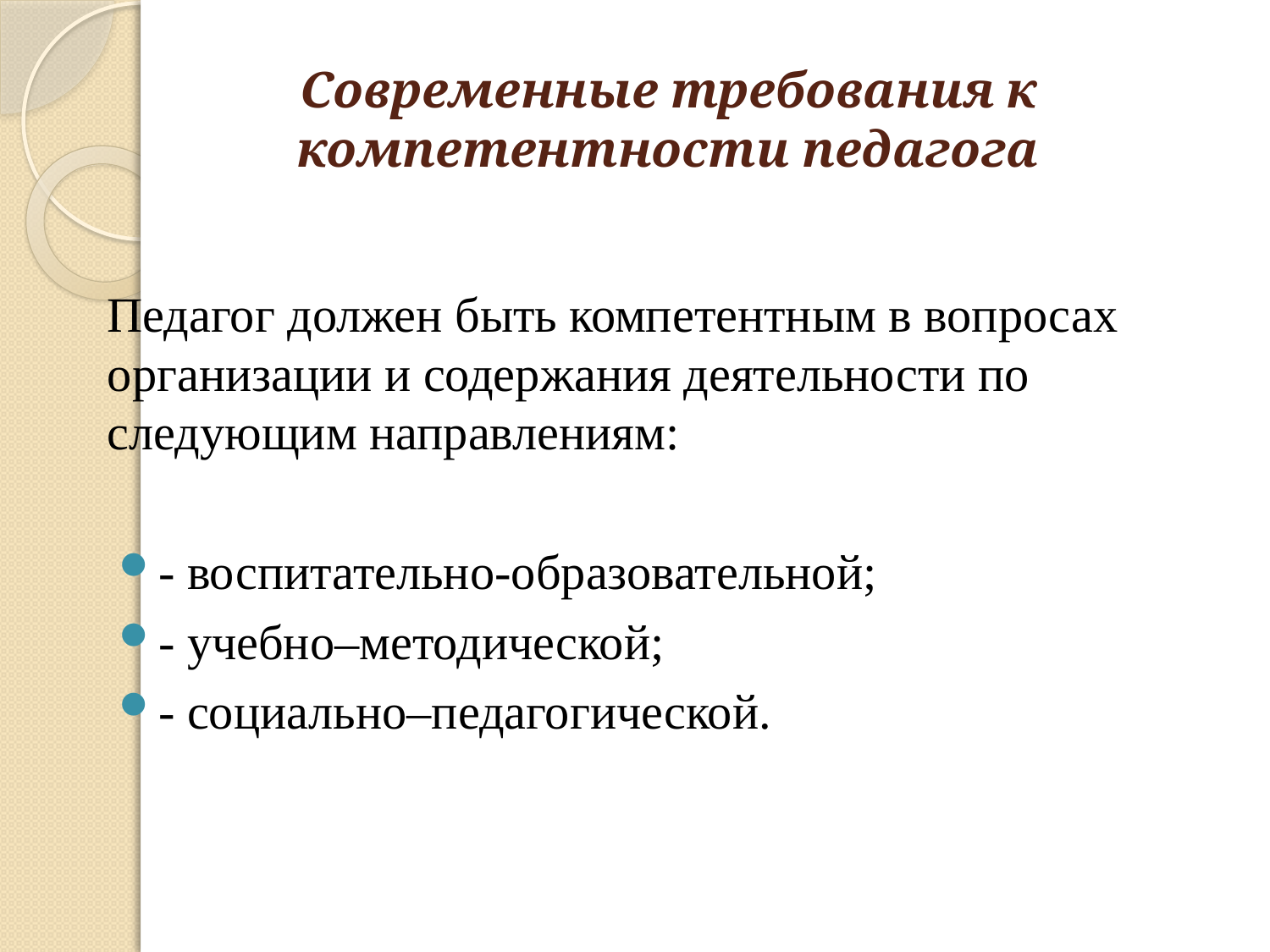

# Современные требования к компетентности педагога
Педагог должен быть компетентным в вопросах организации и содержания деятельности по следующим направлениям:

- воспитательно-образовательной;
- учебно–методической;
- социально–педагогической.